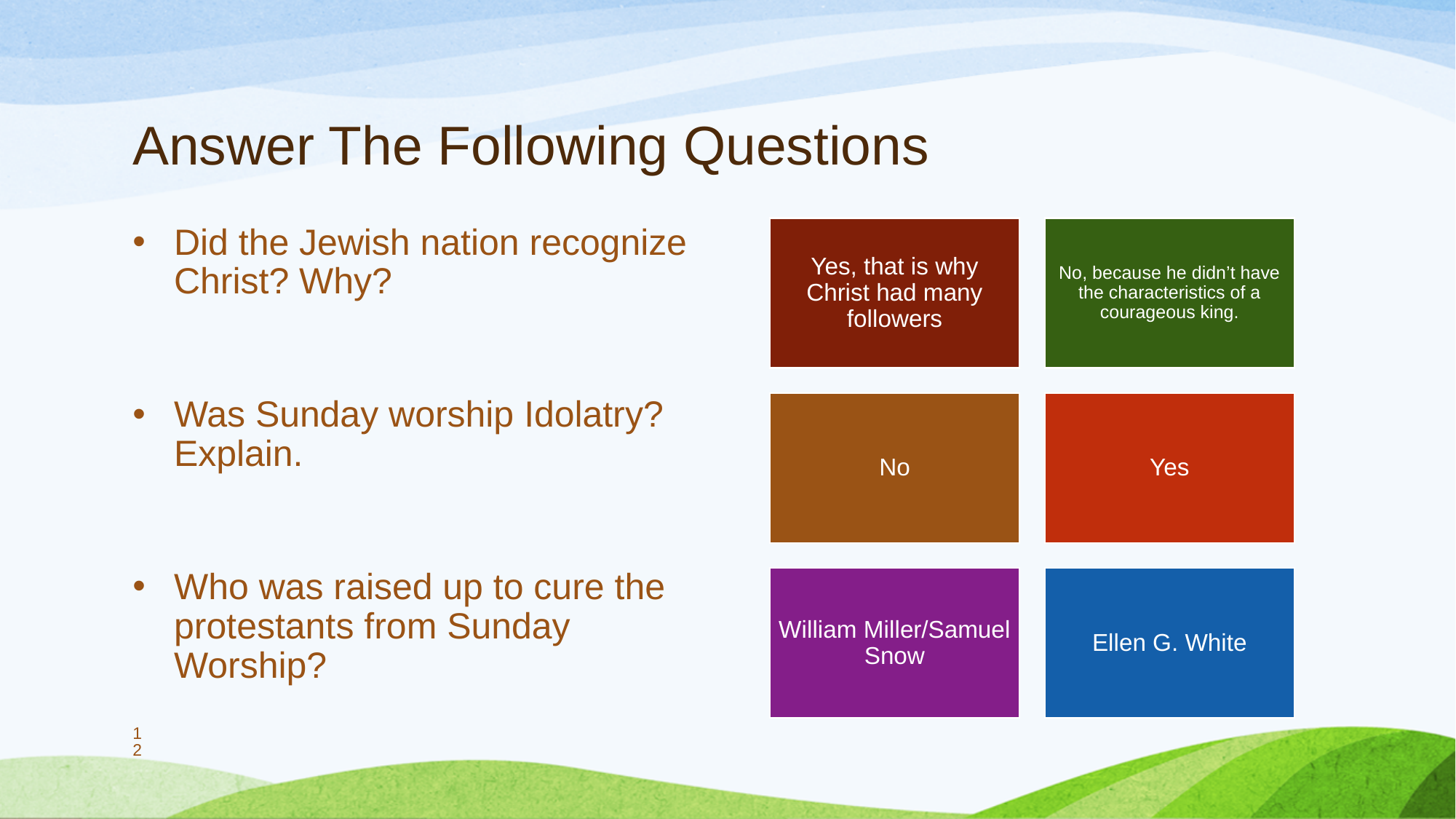

# Answer The Following Questions
No, because he didn’t have the characteristics of a courageous king.

Yes, that is why Christ had many followers

No

Yes

William Miller/Samuel Snow

Ellen G. White
Did the Jewish nation recognize Christ? Why?

Was Sunday worship Idolatry? Explain.

Who was raised up to cure the protestants from Sunday Worship?
12